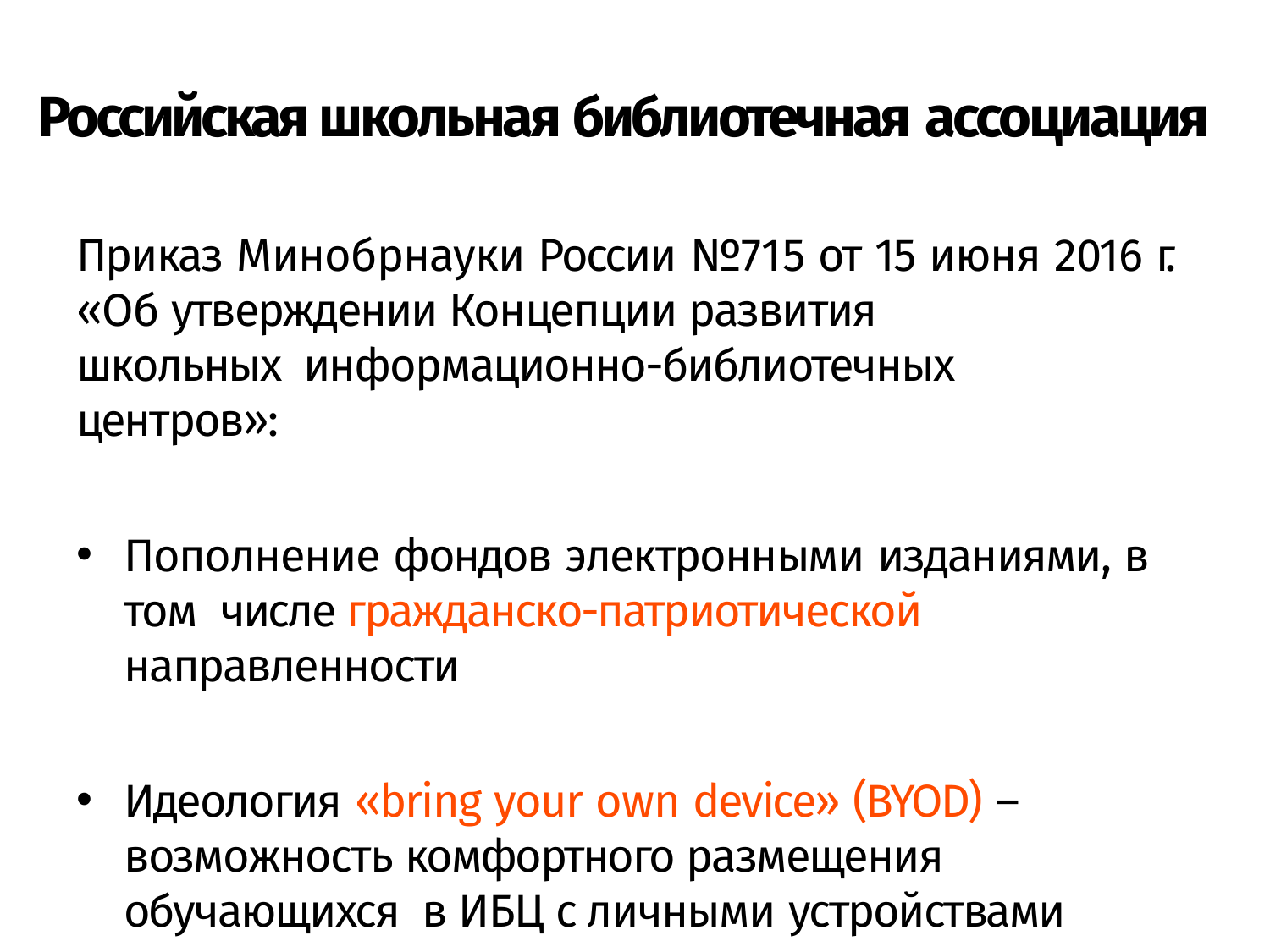

# Российская школьная библиотечная ассоциация
Приказ Минобрнауки России №715 от 15 июня 2016 г.
«Об утверждении Концепции развития школьных  информационно-библиотечных центров»:

Пополнение фондов электронными изданиями, в том  числе гражданско-патриотической направленности

Идеология «bring your own device» (BYOD) –
возможность комфортного размещения обучающихся  в ИБЦ с личными устройствами